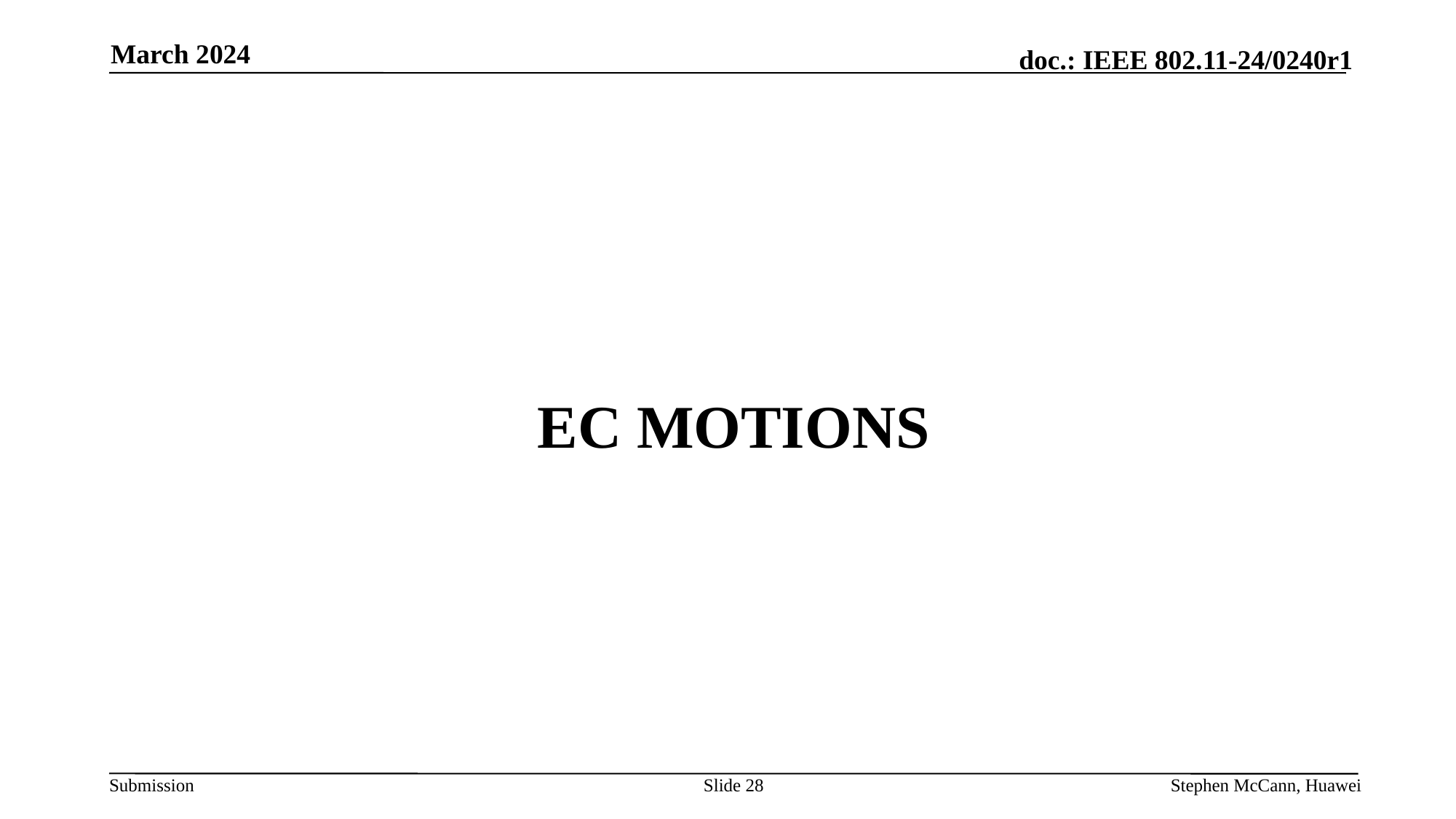

March 2024
# EC Motions
Slide 28
Stephen McCann, Huawei